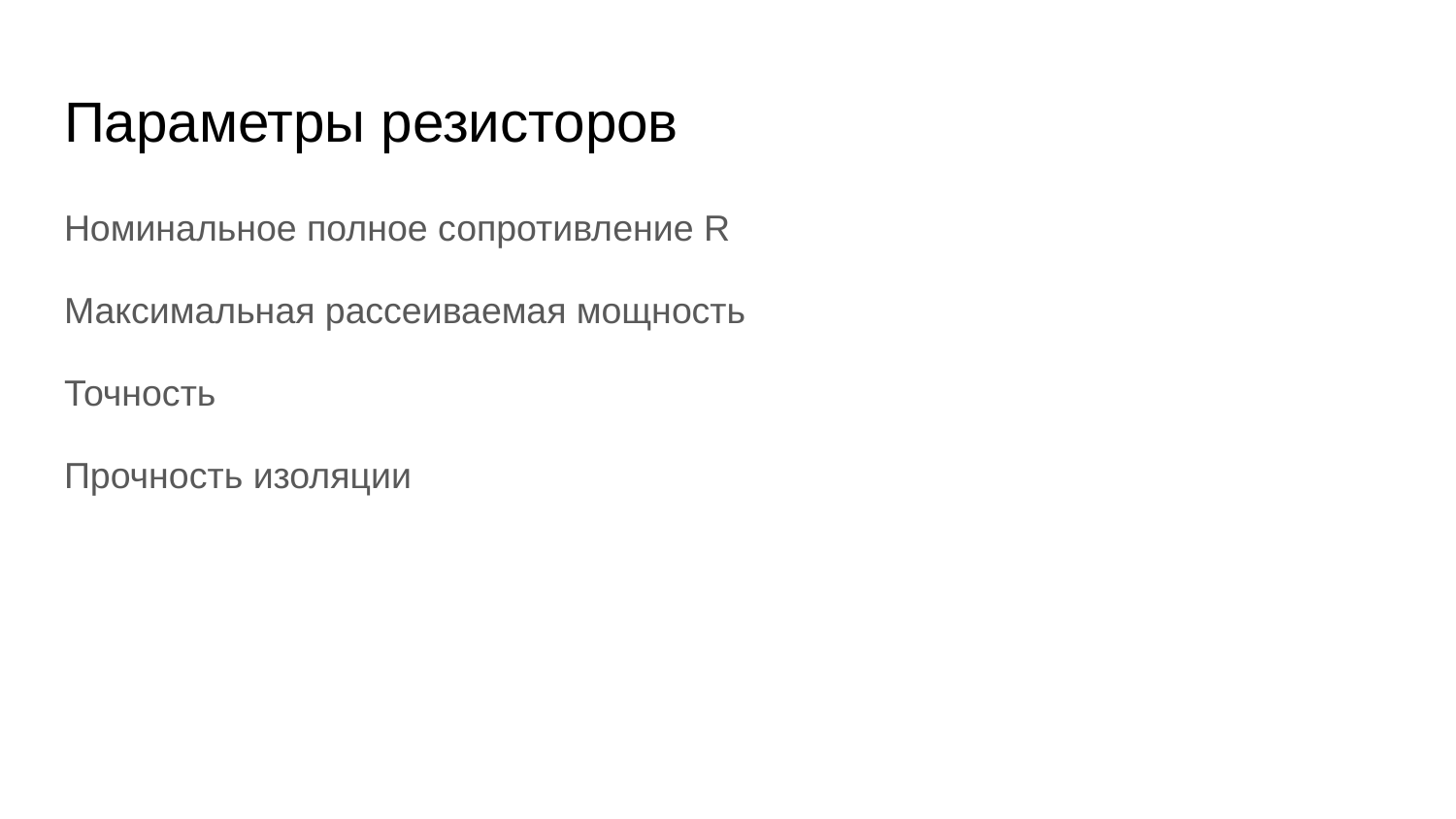

# Параметры резисторов
Номинальное полное сопротивление R
Максимальная рассеиваемая мощность
Точность
Прочность изоляции